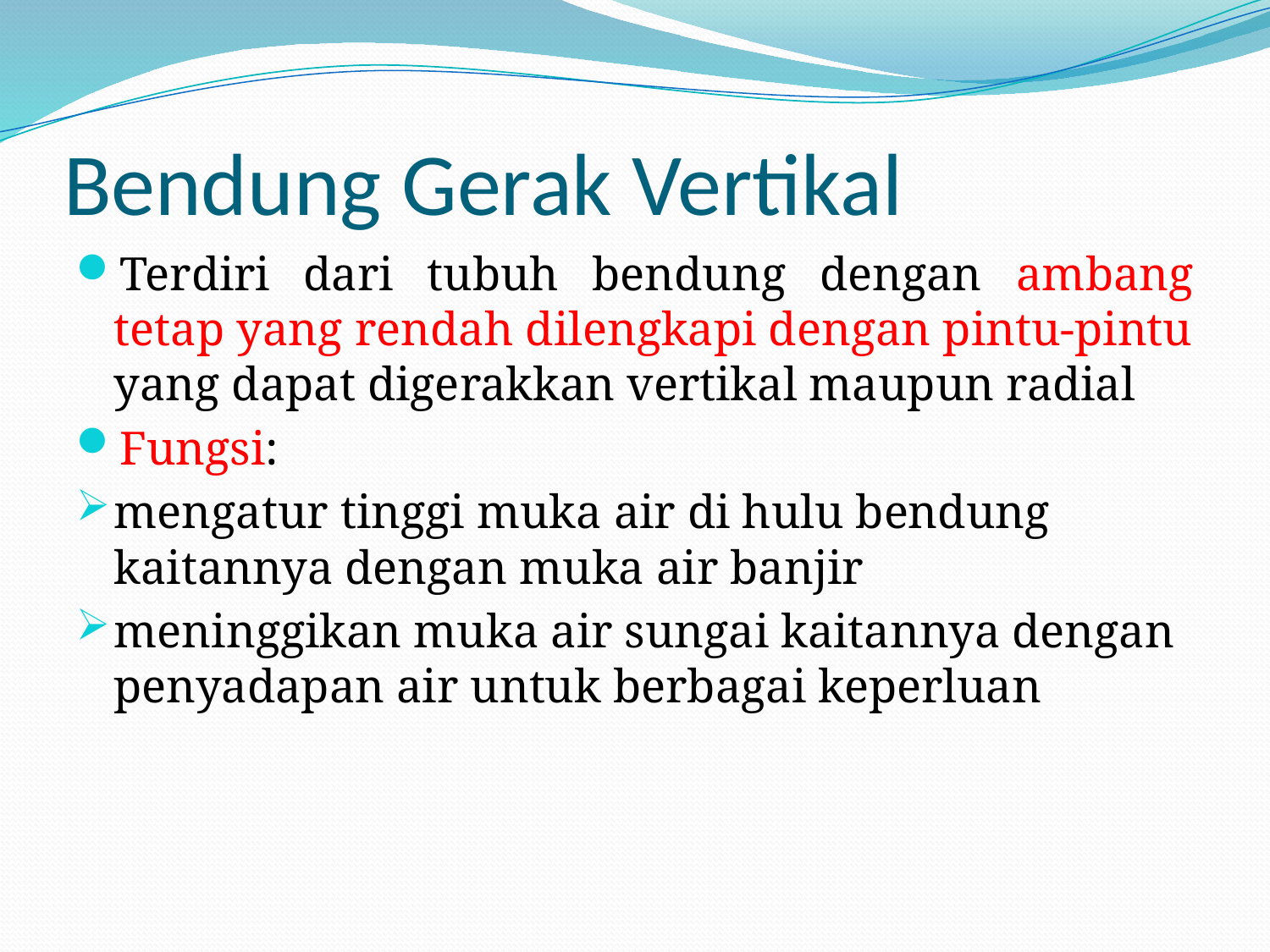

# Bendung Gerak Vertikal
Terdiri dari tubuh bendung dengan ambang tetap yang rendah dilengkapi dengan pintu-pintu yang dapat digerakkan vertikal maupun radial
Fungsi:
mengatur tinggi muka air di hulu bendung kaitannya dengan muka air banjir
meninggikan muka air sungai kaitannya dengan penyadapan air untuk berbagai keperluan